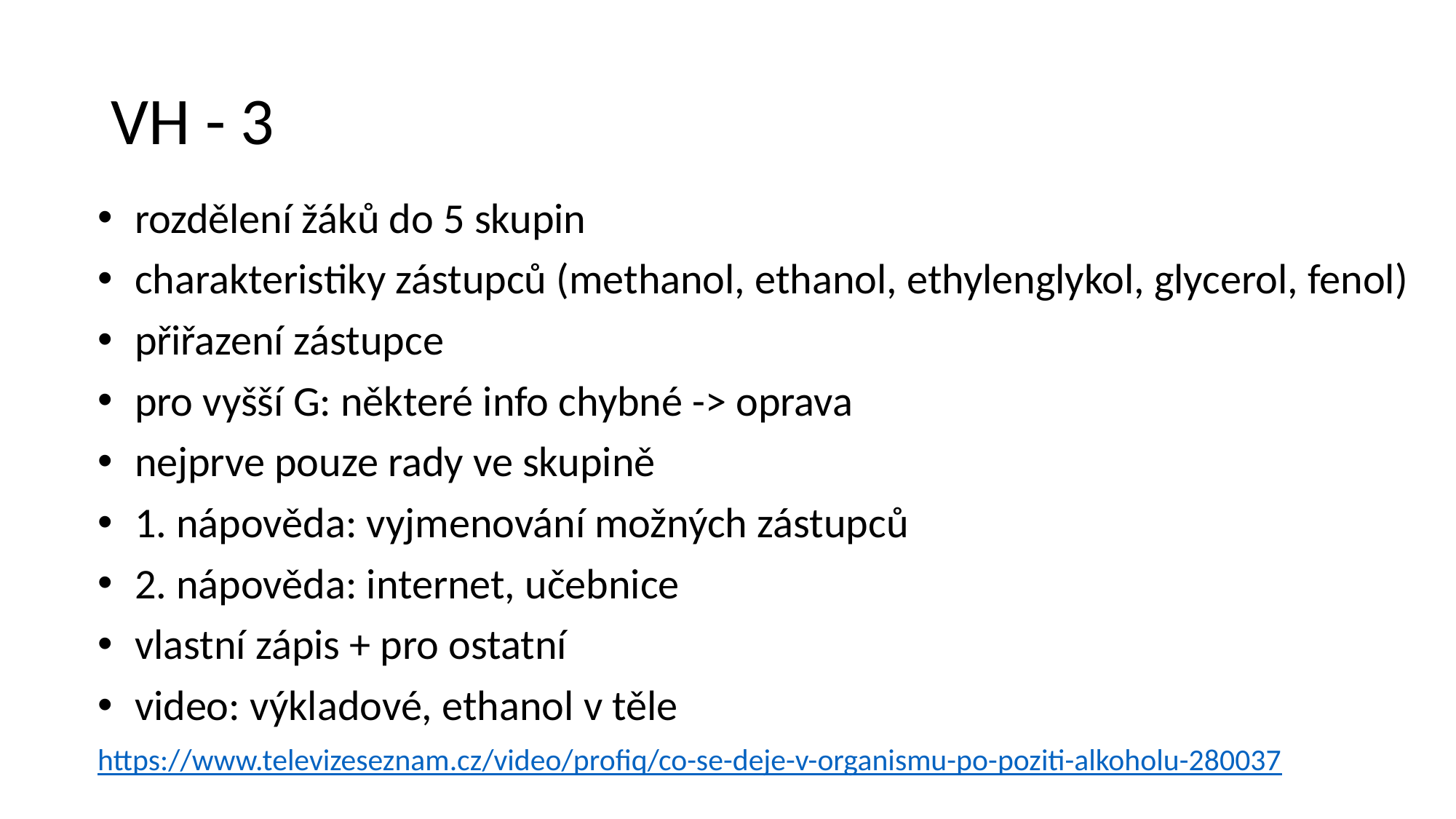

# VH - 3
 rozdělení žáků do 5 skupin
 charakteristiky zástupců (methanol, ethanol, ethylenglykol, glycerol, fenol)
 přiřazení zástupce
 pro vyšší G: některé info chybné -> oprava
 nejprve pouze rady ve skupině
 1. nápověda: vyjmenování možných zástupců
 2. nápověda: internet, učebnice
 vlastní zápis + pro ostatní
 video: výkladové, ethanol v těle
https://www.televizeseznam.cz/video/profiq/co-se-deje-v-organismu-po-poziti-alkoholu-280037